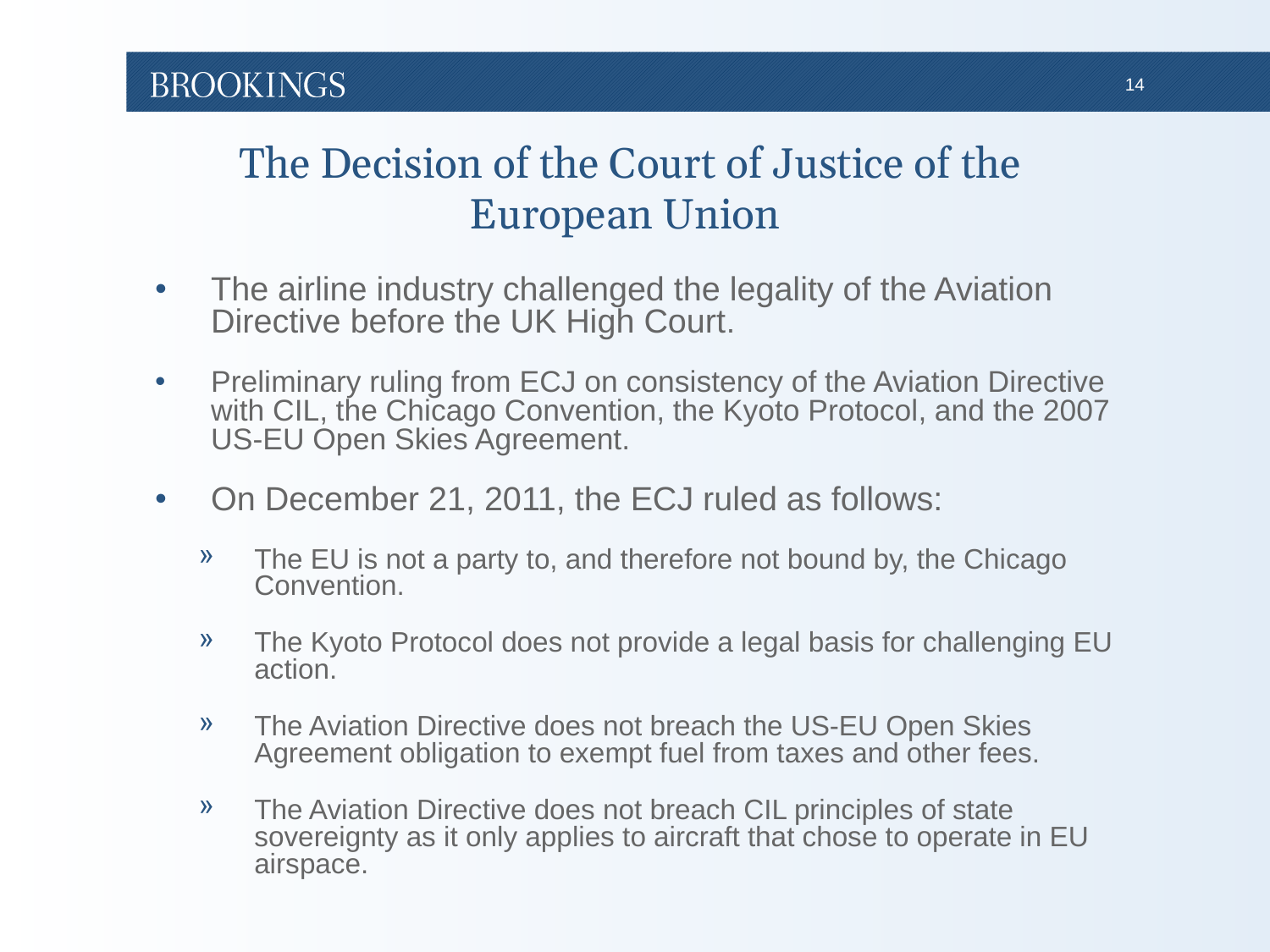

# The Decision of the Court of Justice of the European Union
The airline industry challenged the legality of the Aviation Directive before the UK High Court.
Preliminary ruling from ECJ on consistency of the Aviation Directive with CIL, the Chicago Convention, the Kyoto Protocol, and the 2007 US-EU Open Skies Agreement.
On December 21, 2011, the ECJ ruled as follows:
The EU is not a party to, and therefore not bound by, the Chicago Convention.
The Kyoto Protocol does not provide a legal basis for challenging EU action.
The Aviation Directive does not breach the US-EU Open Skies Agreement obligation to exempt fuel from taxes and other fees.
The Aviation Directive does not breach CIL principles of state sovereignty as it only applies to aircraft that chose to operate in EU airspace.